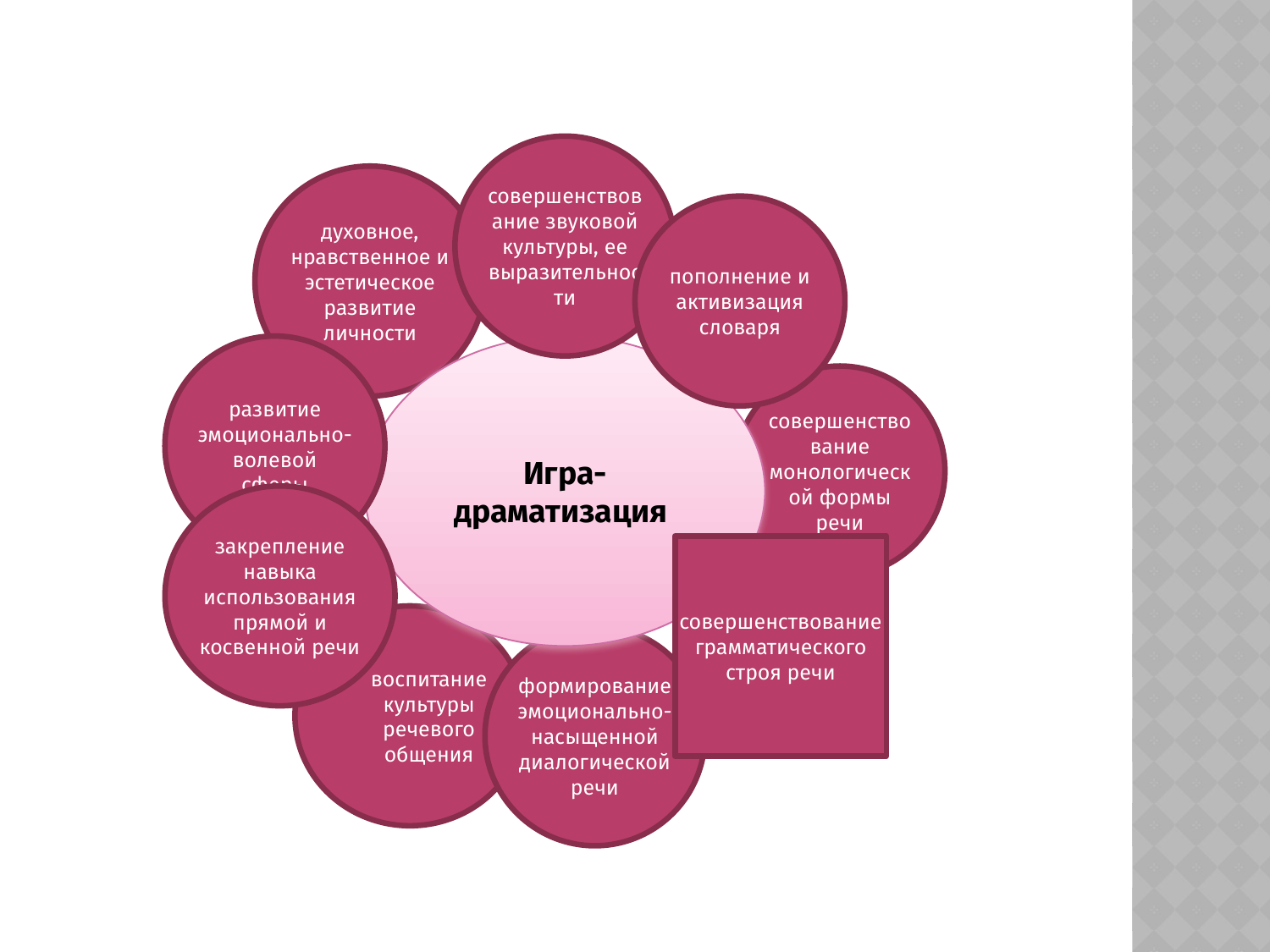

совершенствование звуковой культуры, ее выразительности
духовное, нравственное и эстетическое развитие личности
пополнение и активизация словаря
развитие эмоционально-волевой сферы
Игра-драматизация
совершенствование монологической формы речи
закрепление навыка использования прямой и косвенной речи
совершенствование грамматического строя речи
воспитание культуры речевого общения
формирование эмоционально-насыщенной диалогической речи